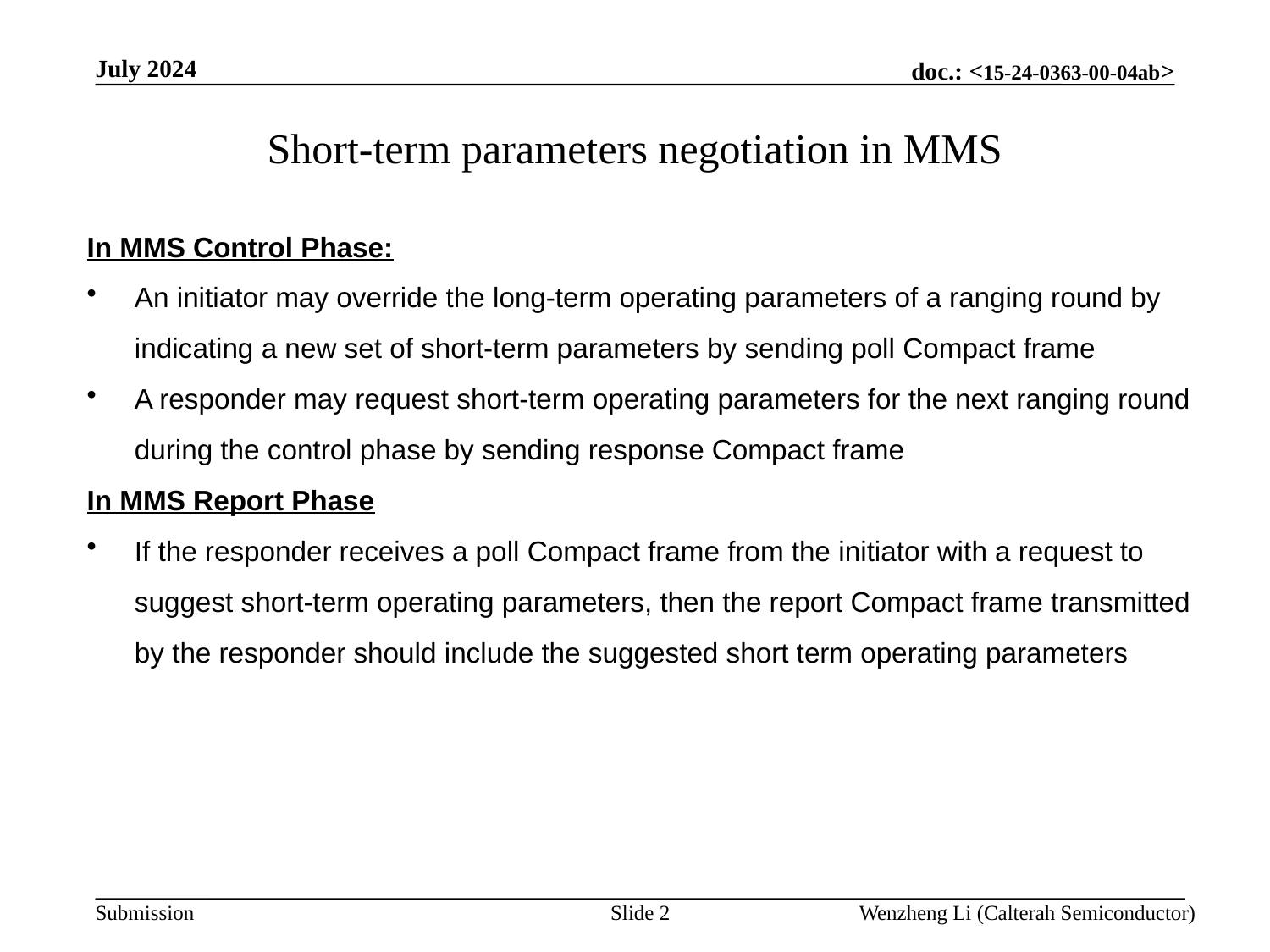

July 2024
# Short-term parameters negotiation in MMS
In MMS Control Phase:
An initiator may override the long-term operating parameters of a ranging round by indicating a new set of short-term parameters by sending poll Compact frame
A responder may request short-term operating parameters for the next ranging round during the control phase by sending response Compact frame
In MMS Report Phase
If the responder receives a poll Compact frame from the initiator with a request to suggest short-term operating parameters, then the report Compact frame transmitted by the responder should include the suggested short term operating parameters
Slide 2
Wenzheng Li (Calterah Semiconductor)